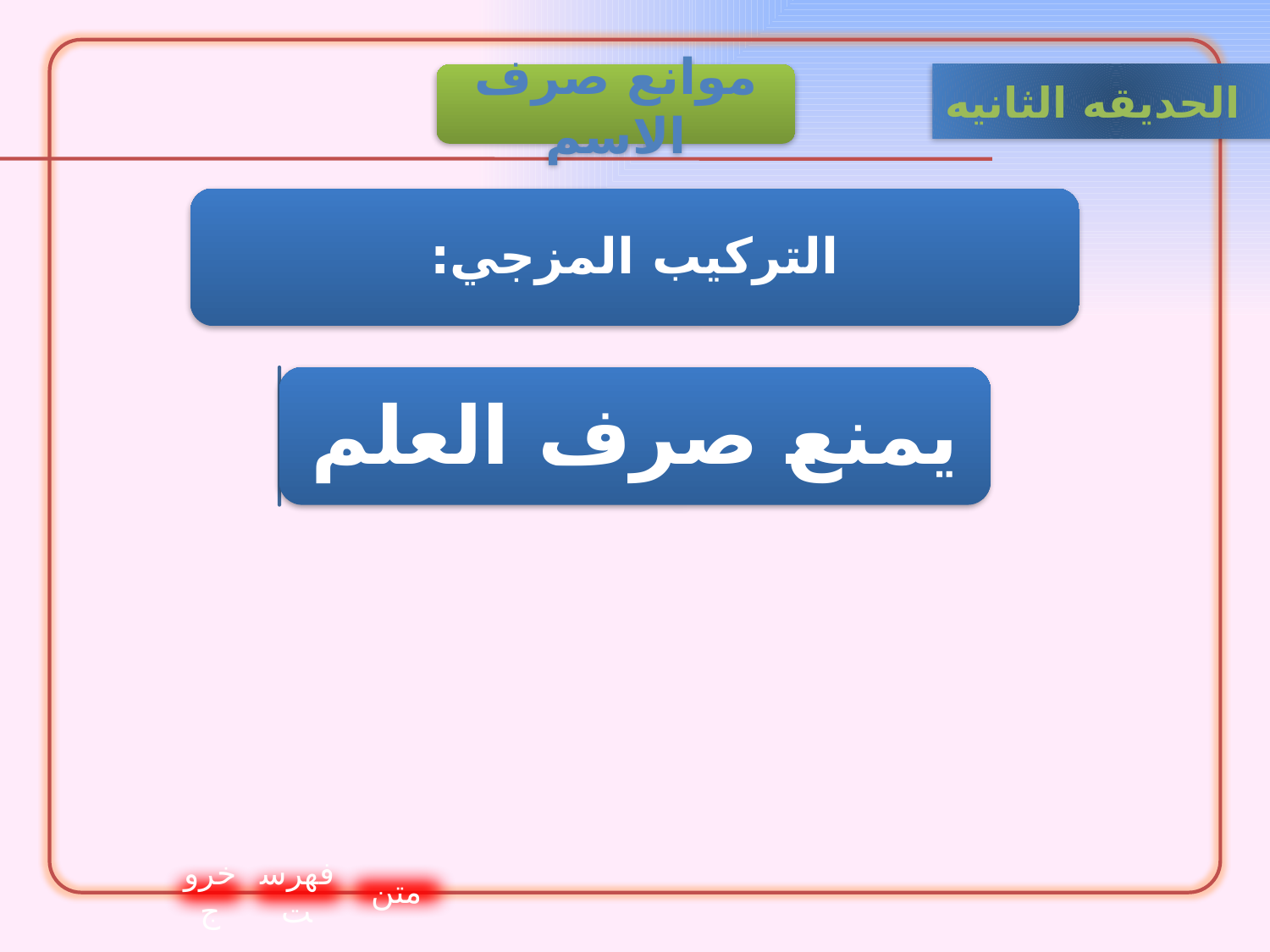

الحدیقه الثانيه
موانع صرف الاسم
التركيب المزجي:
يمنع صرف العلم
خروج
فهرست
متن